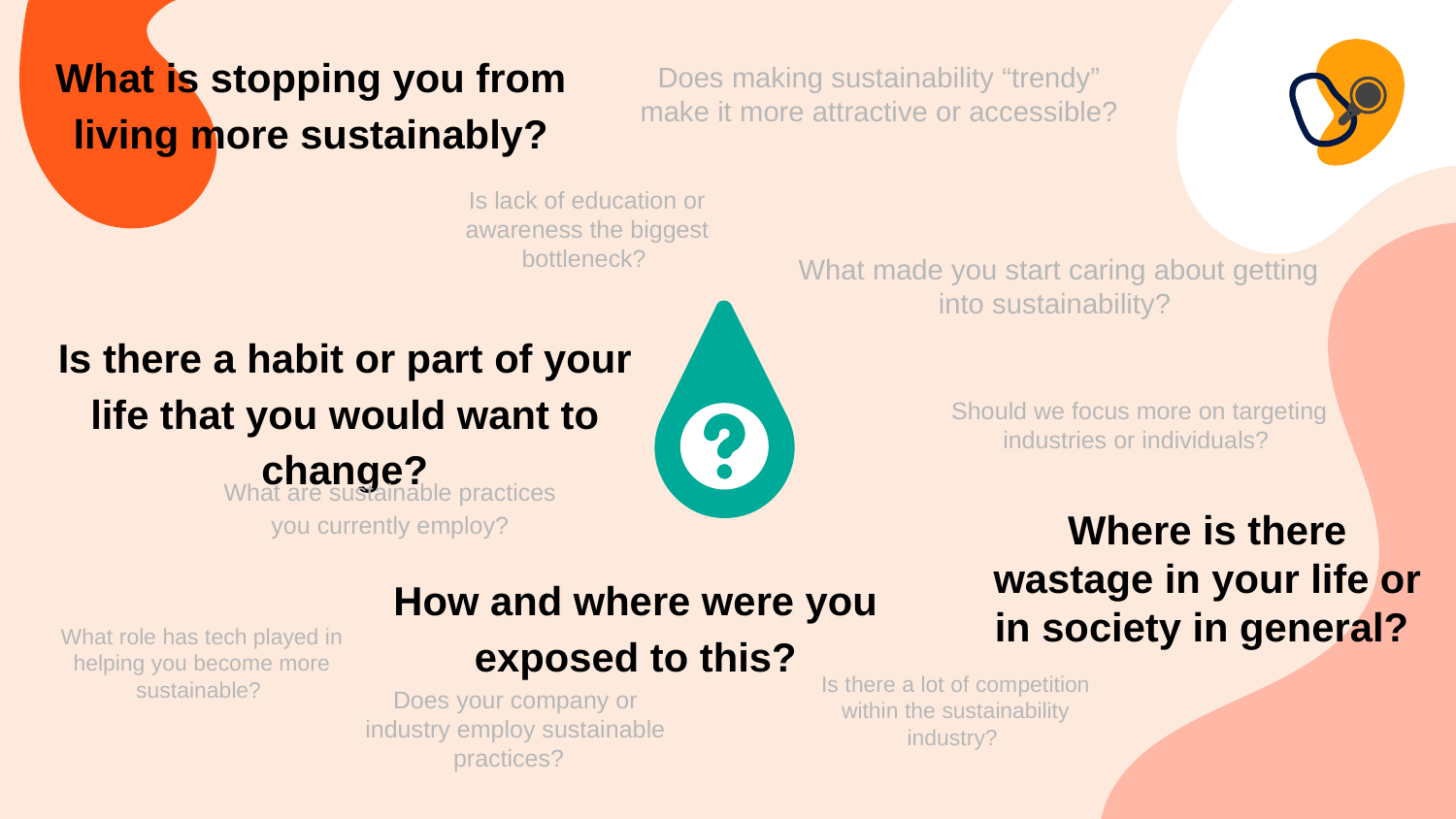

What is stopping you from living more sustainably?

Does making sustainability “trendy” make it more attractive or accessible?

Is lack of education or awareness the biggest bottleneck?
What made you start caring about getting into sustainability?

Is there a habit or part of your life that you would want to change?

Should we focus more on targeting industries or individuals?

What are sustainable practices you currently employ?
Where is there wastage in your life or in society in general?
How and where were you exposed to this?
What role has tech played in helping you become more sustainable?
Is there a lot of competition within the sustainability industry?
Does your company or industry employ sustainable practices?